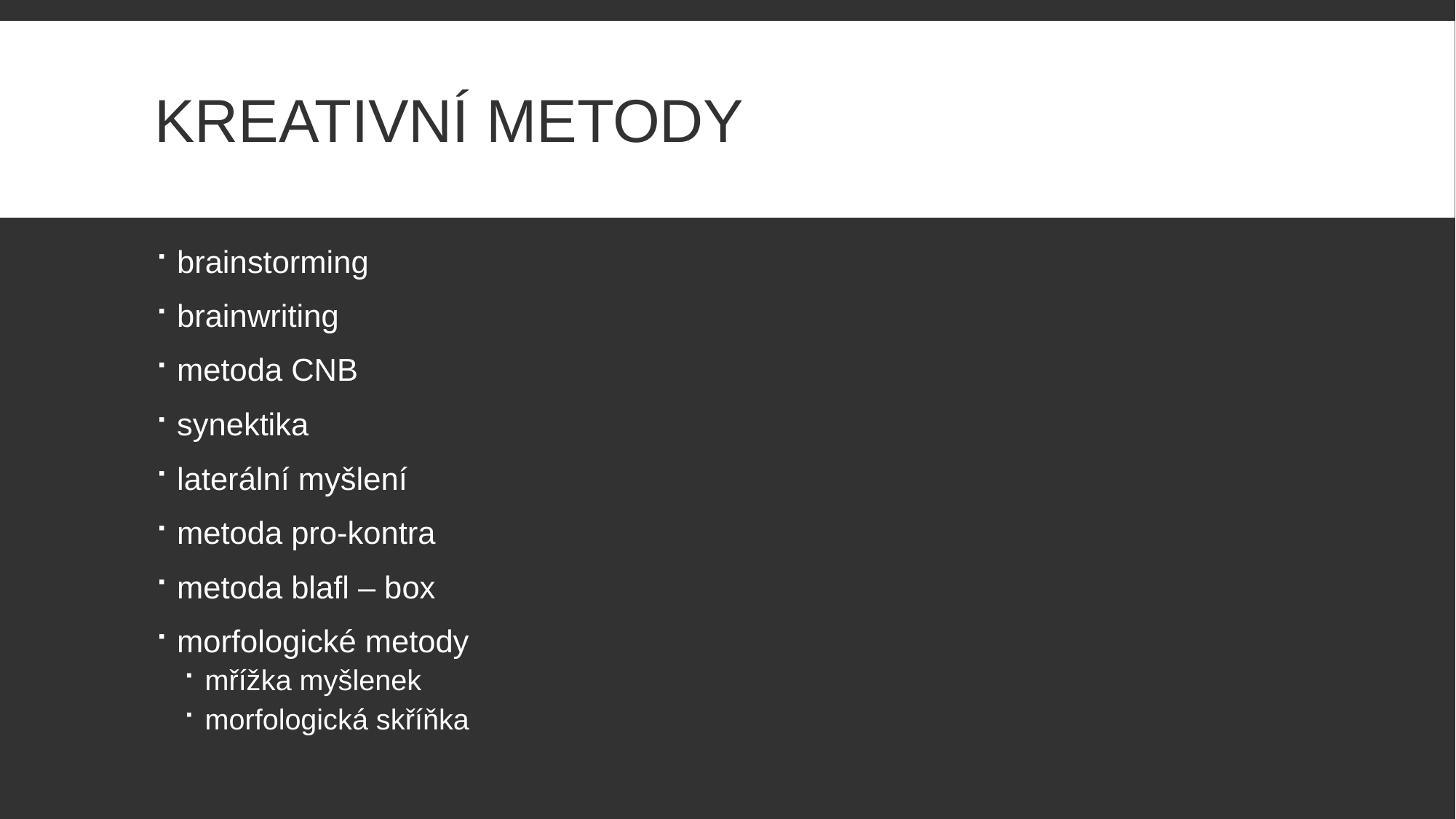

# Kreativní metody
brainstorming
brainwriting
metoda CNB
synektika
laterální myšlení
metoda pro-kontra
metoda blafl – box
morfologické metody
mřížka myšlenek
morfologická skříňka